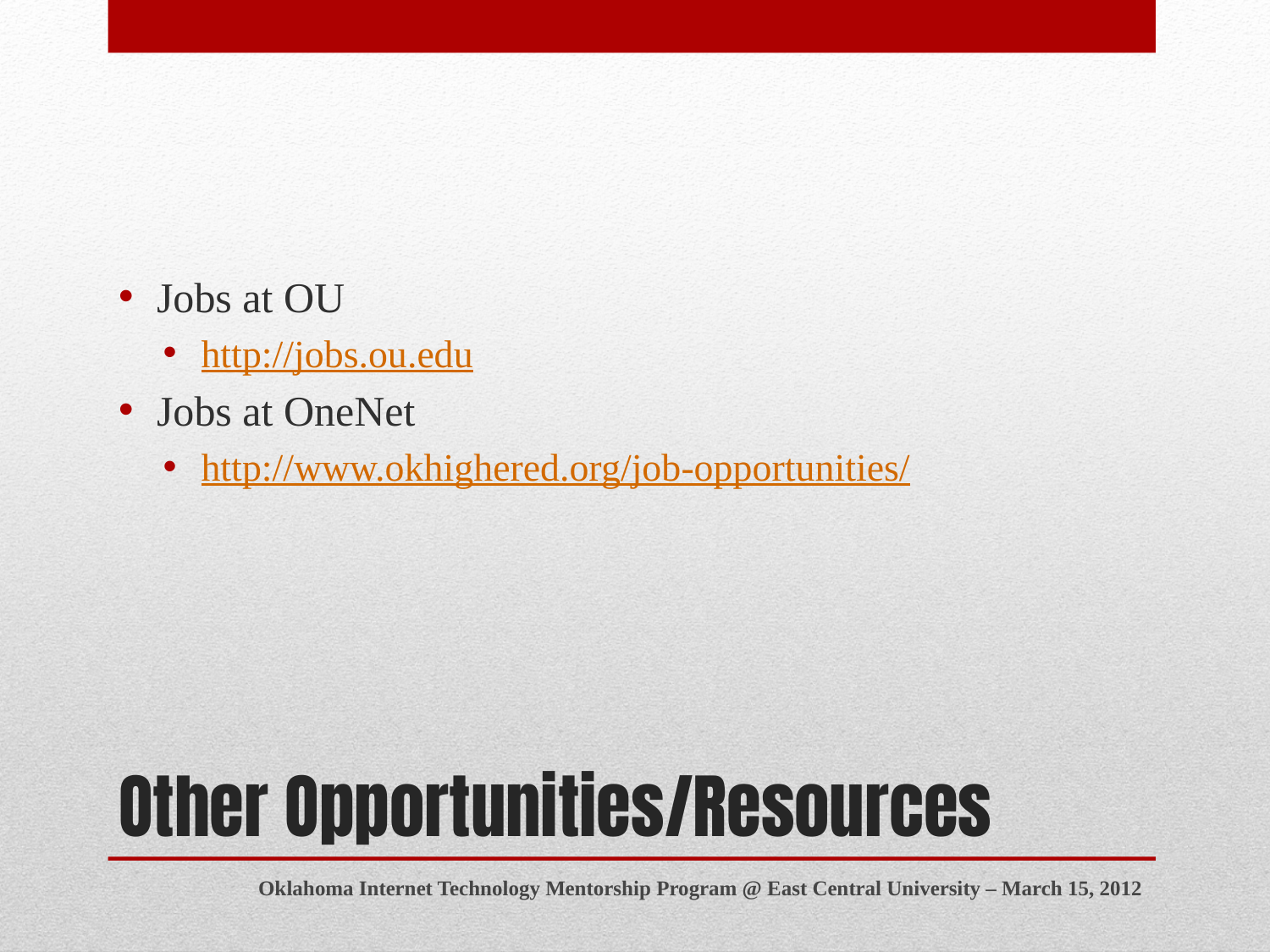

Jobs at OU
http://jobs.ou.edu
Jobs at OneNet
http://www.okhighered.org/job-opportunities/

# Other Opportunities/Resources
Oklahoma Internet Technology Mentorship Program @ East Central University – March 15, 2012